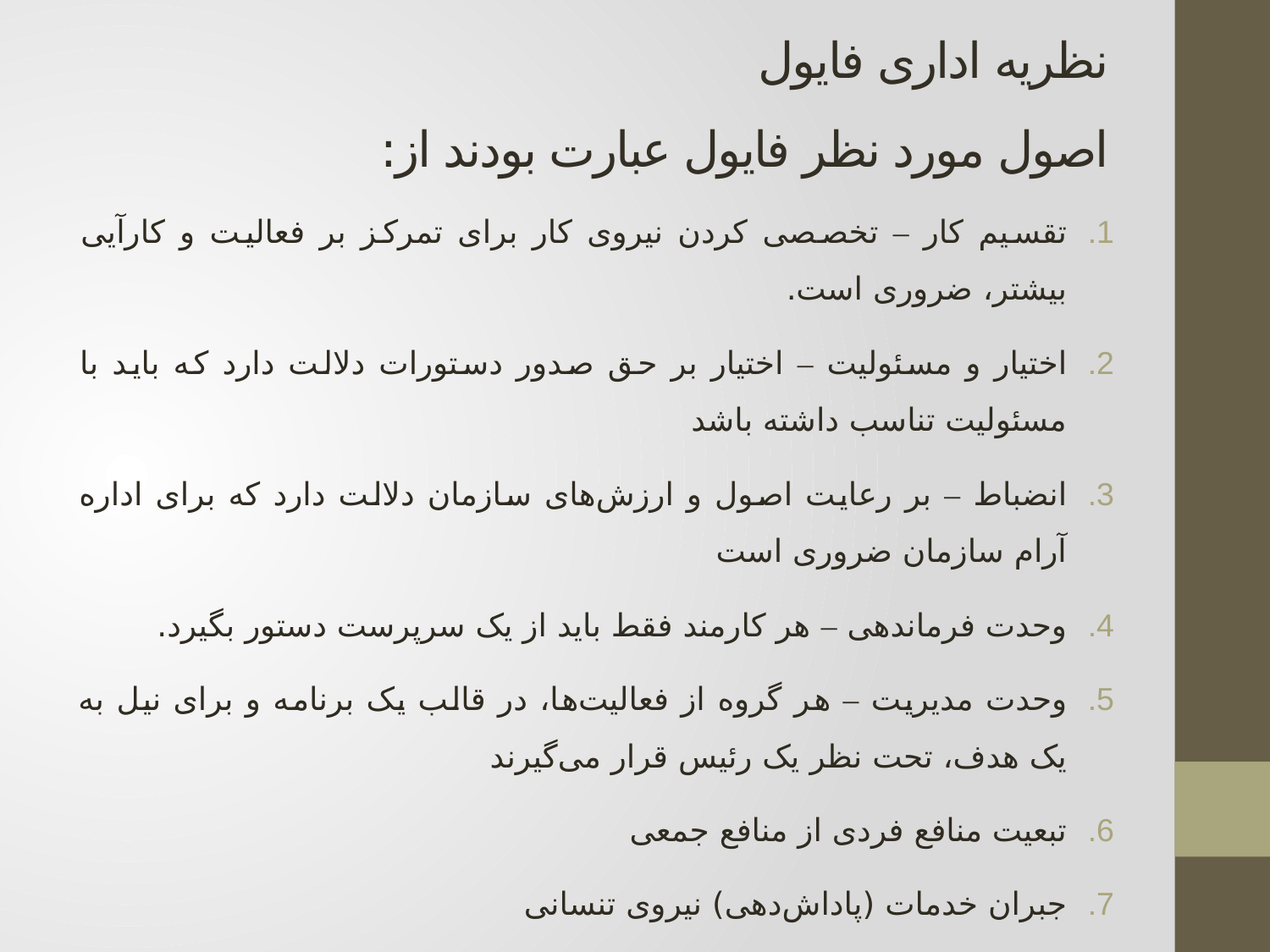

# نظریه اداری فایول اصول مورد نظر فایول عبارت بودند از:
تقسیم کار – تخصصی کردن نیروی کار برای تمرکز بر فعالیت و کارآیی بیشتر، ضروری است.
اختیار و مسئولیت – اختیار بر حق صدور دستورات دلالت دارد که باید با مسئولیت تناسب داشته باشد
انضباط – بر رعایت اصول و ارزش‌های سازمان دلالت دارد که برای اداره آرام سازمان ضروری است
وحدت فرماندهی – هر کارمند فقط باید از یک سرپرست دستور بگیرد.
وحدت مدیریت – هر گروه از فعالیت‌ها، در قالب یک برنامه و برای نیل به یک هدف، تحت نظر یک رئیس قرار می‌گیرند
تبعیت منافع فردی از منافع جمعی
جبران خدمات (پاداش‌دهی) نیروی تنسانی